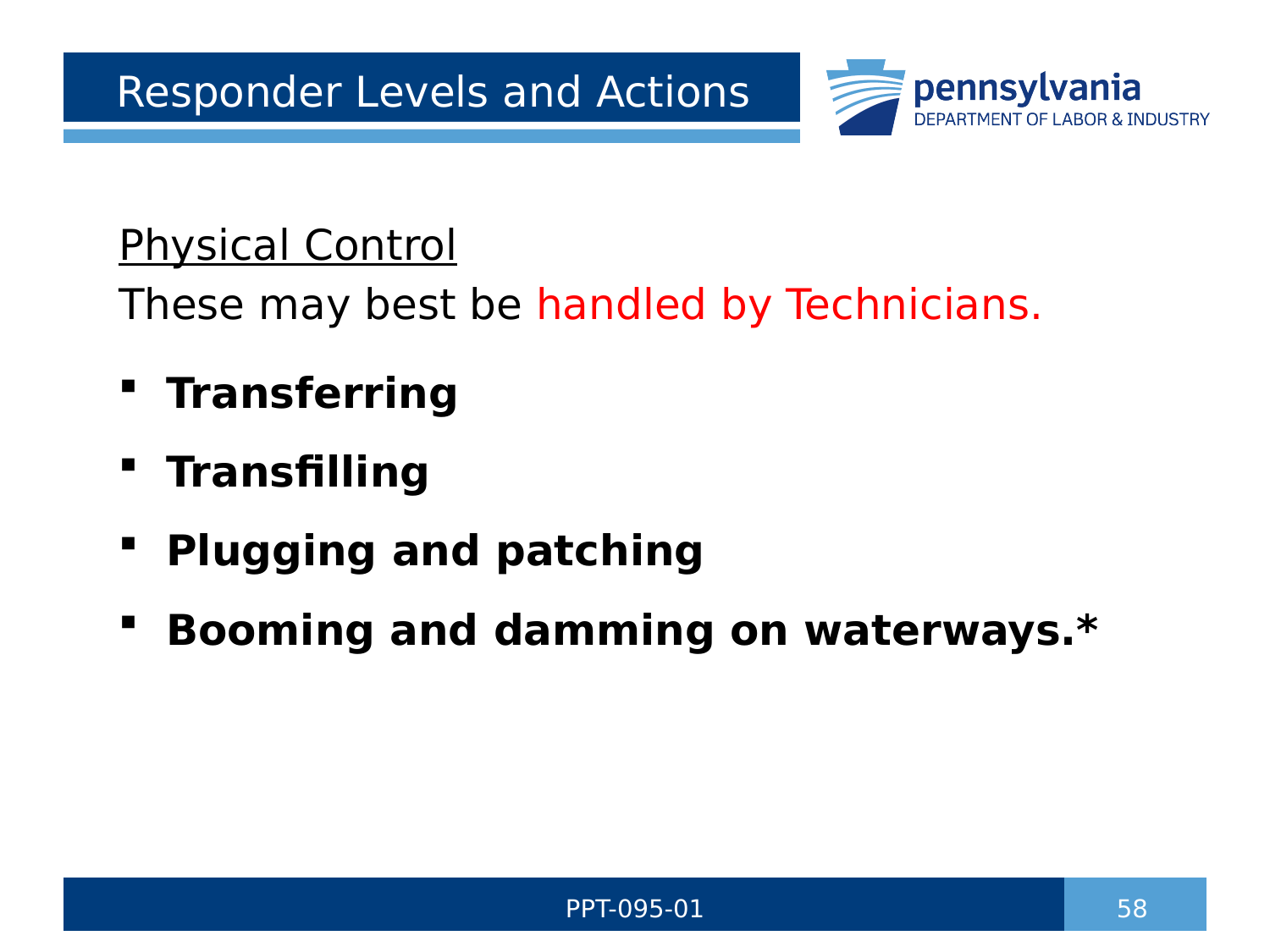

# Responder Levels and Actions
Physical Control
These may best be handled by Technicians.

Transferring

Transfilling

Plugging and patching

Booming and damming on waterways.*

PPT-095-01
58